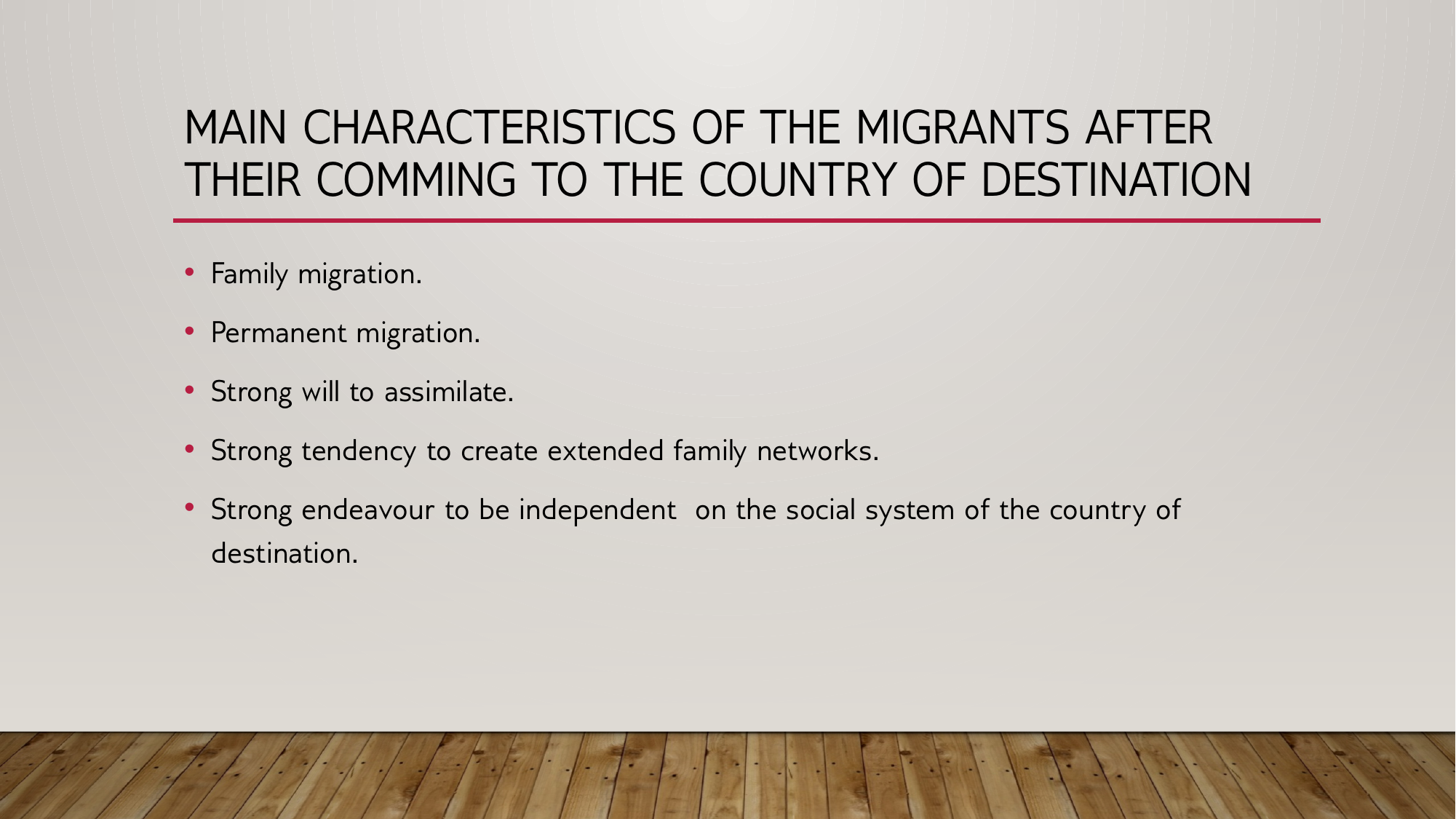

# Main characteristics of the migrants after their comming to the country of destination
Family migration.
Permanent migration.
Strong will to assimilate.
Strong tendency to create extended family networks.
Strong endeavour to be independent  on the social system of the country of destination.